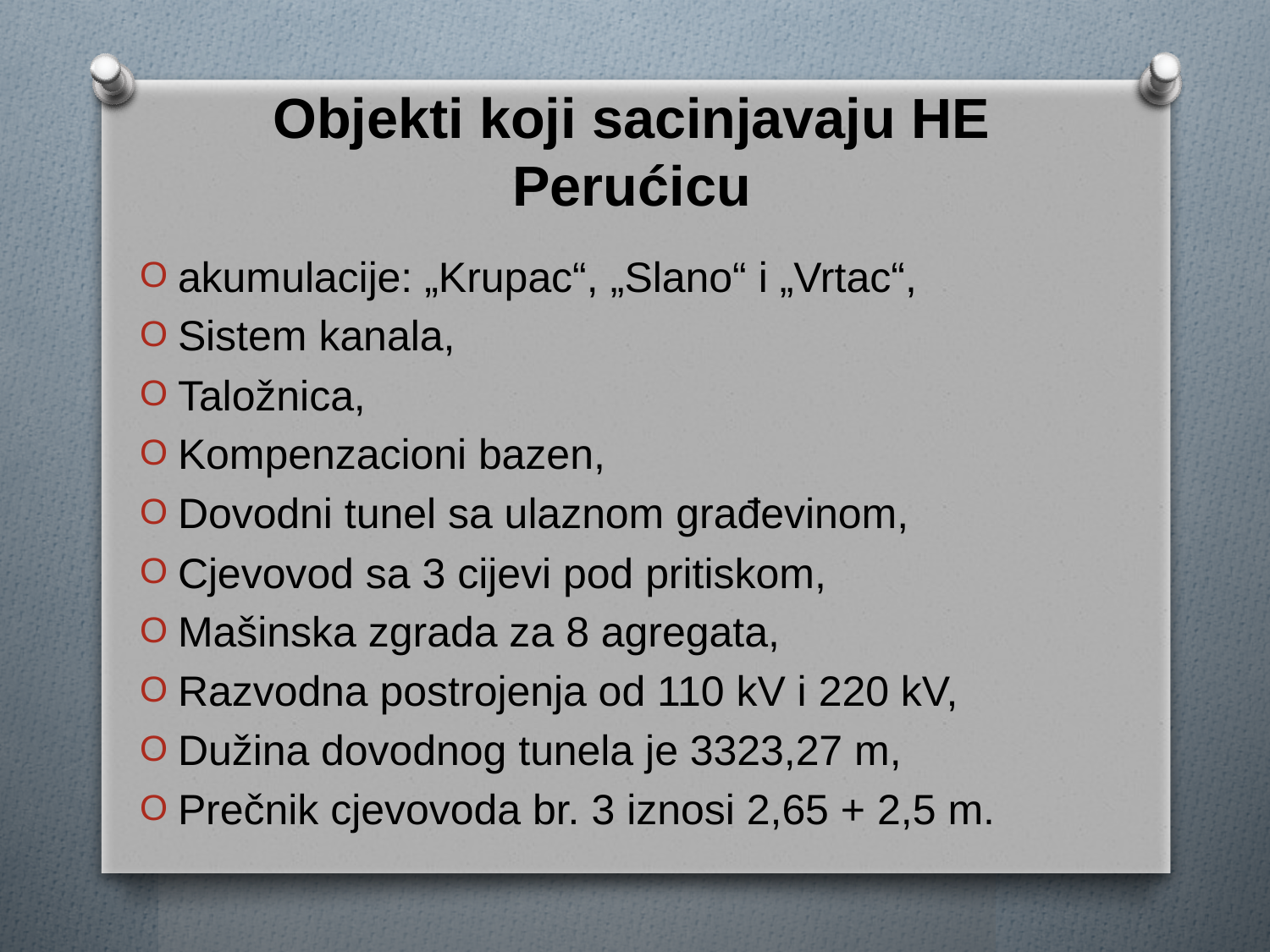

# Objekti koji sacinjavaju HE Perućicu
akumulacije: „Krupac“, „Slano“ i „Vrtac“,
Sistem kanala,
Taložnica,
Kompenzacioni bazen,
Dovodni tunel sa ulaznom građevinom,
Cjevovod sa 3 cijevi pod pritiskom,
Mašinska zgrada za 8 agregata,
Razvodna postrojenja od 110 kV i 220 kV,
Dužina dovodnog tunela je 3323,27 m,
Prečnik cjevovoda br. 3 iznosi 2,65 + 2,5 m.